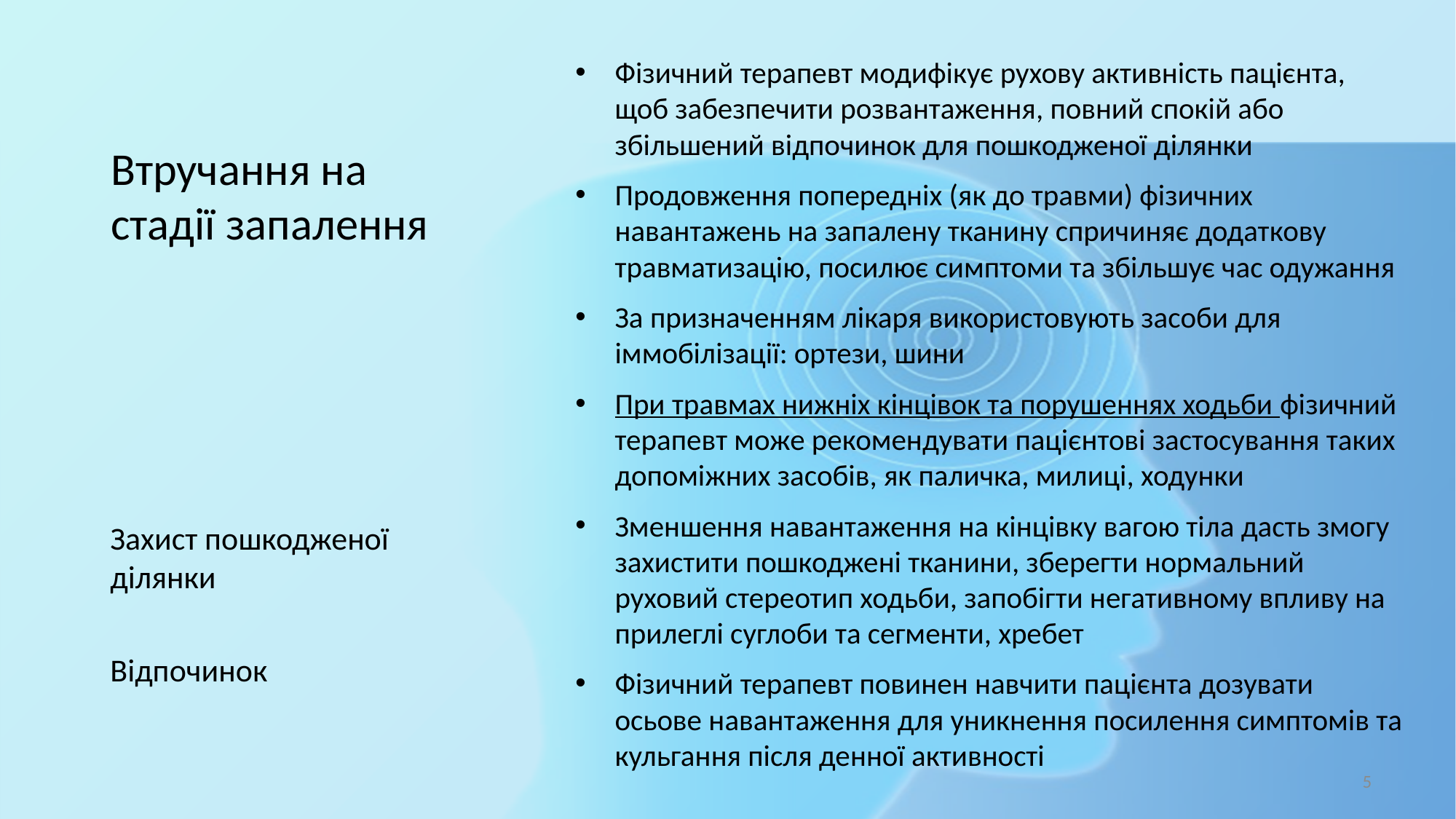

# Втручання на стадії запалення
Фізичний терапевт модифікує рухову активність пацієнта, щоб забезпечити розвантаження, повний спокій або збільшений відпочинок для пошкодженої ділянки
Продовження попередніх (як до травми) фізичних навантажень на запалену тканину спричиняє додаткову травматизацію, посилює симптоми та збільшує час одужання
За призначенням лікаря використовують засоби для іммобілізації: ортези, шини
При травмах нижніх кінцівок та порушеннях ходьби фізичний терапевт може рекомендувати пацієнтові застосування таких допоміжних засобів, як паличка, милиці, ходунки
Зменшення навантаження на кінцівку вагою тіла дасть змогу захистити пошкоджені тканини, зберегти нормальний руховий стереотип ходьби, запобігти негативному впливу на прилеглі суглоби та сегменти, хребет
Фізичний терапевт повинен навчити пацієнта дозувати осьове навантаження для уникнення посилення симптомів та кульгання після денної активності
Захист пошкодженої ділянки

Відпочинок
5